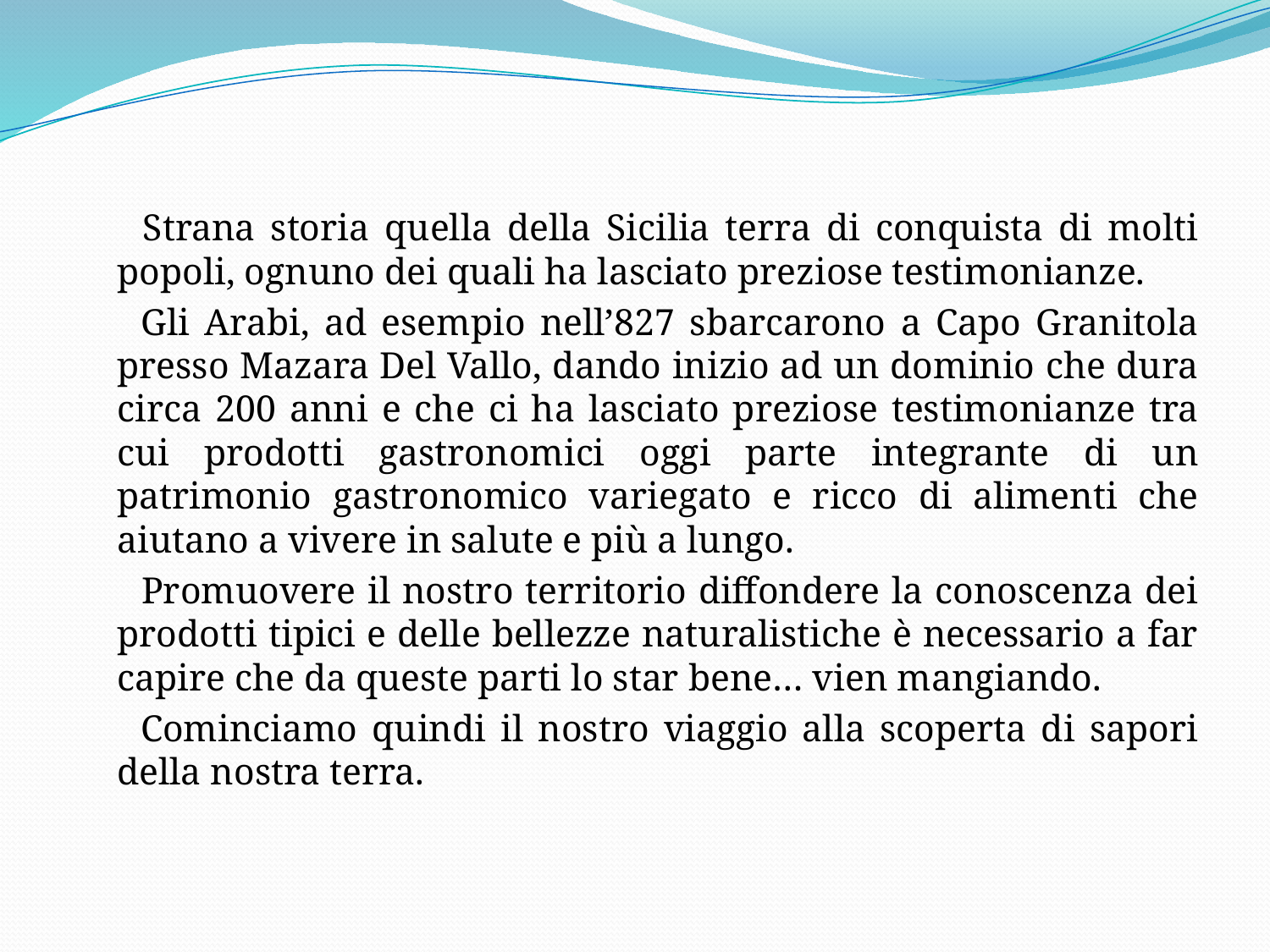

Strana storia quella della Sicilia terra di conquista di molti popoli, ognuno dei quali ha lasciato preziose testimonianze.
    Gli Arabi, ad esempio nell’827 sbarcarono a Capo Granitola presso Mazara Del Vallo, dando inizio ad un dominio che dura circa 200 anni e che ci ha lasciato preziose testimonianze tra cui prodotti gastronomici oggi parte integrante di un patrimonio gastronomico variegato e ricco di alimenti che aiutano a vivere in salute e più a lungo.
     Promuovere il nostro territorio diffondere la conoscenza dei prodotti tipici e delle bellezze naturalistiche è necessario a far capire che da queste parti lo star bene… vien mangiando.
    Cominciamo quindi il nostro viaggio alla scoperta di sapori della nostra terra.